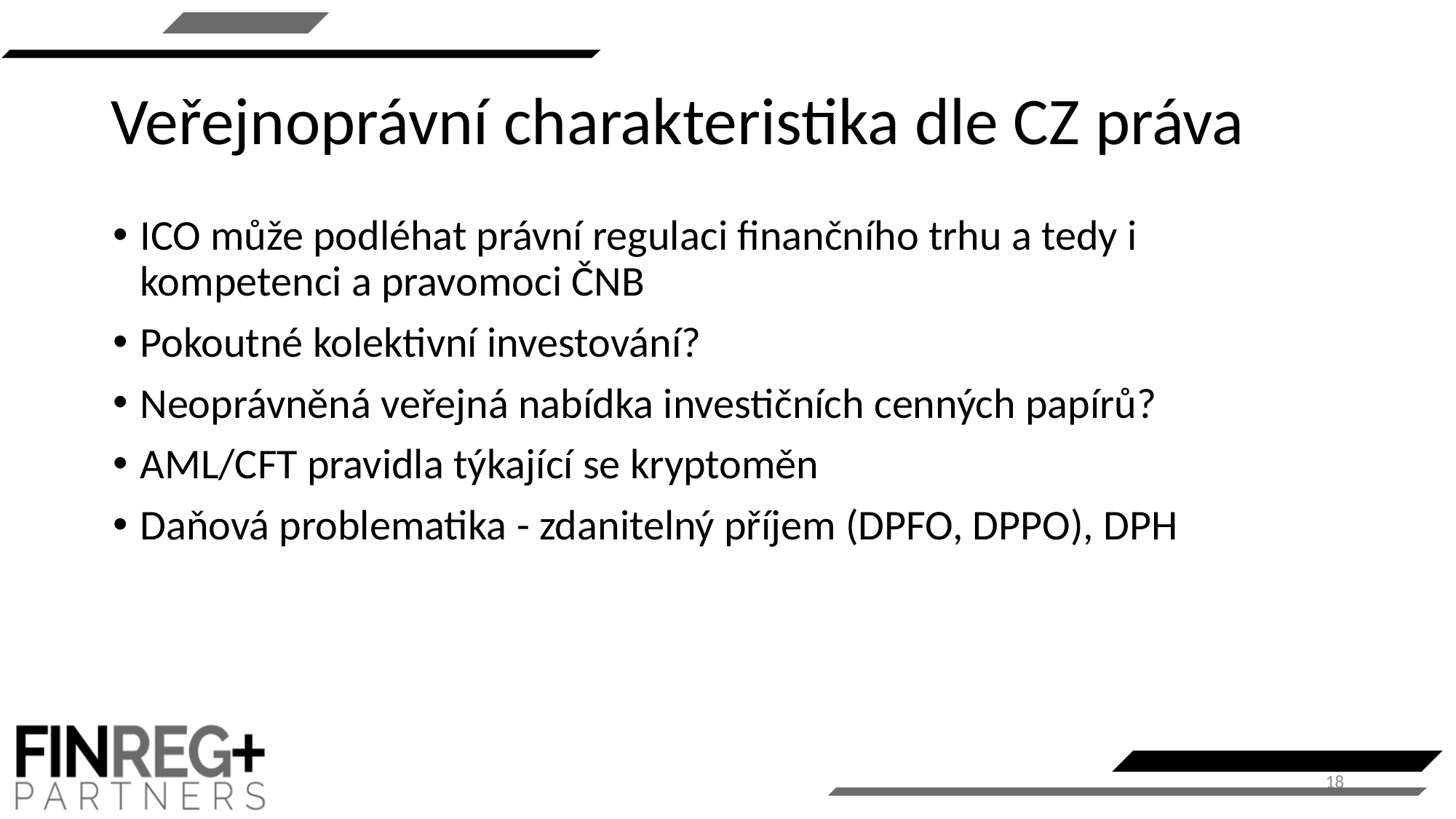

# Veřejnoprávní charakteristika dle CZ práva
ICO může podléhat právní regulaci finančního trhu a tedy i kompetenci a pravomoci ČNB
Pokoutné kolektivní investování?
Neoprávněná veřejná nabídka investičních cenných papírů?
AML/CFT pravidla týkající se kryptoměn
Daňová problematika - zdanitelný příjem (DPFO, DPPO), DPH

18